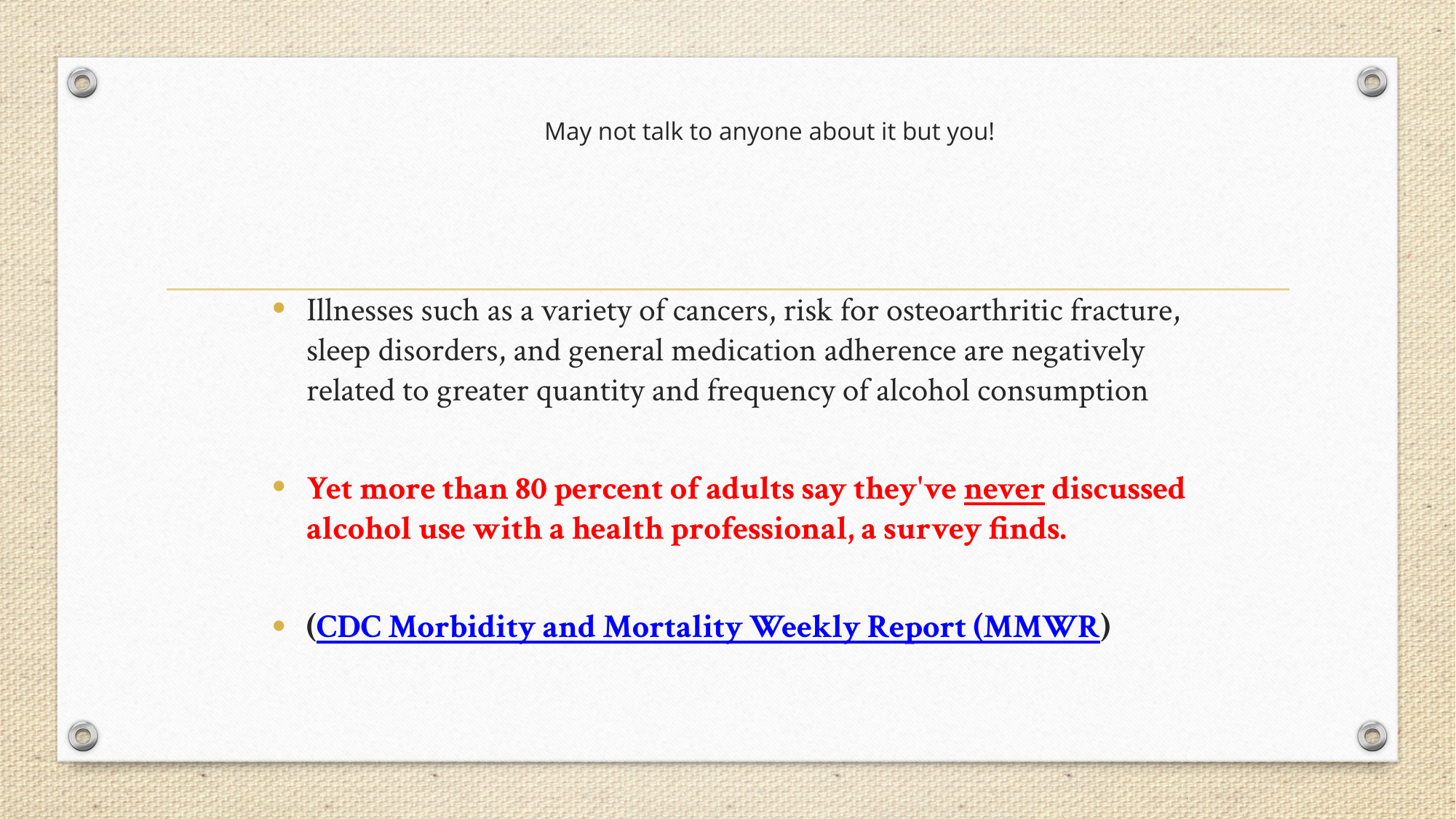

# May not talk to anyone about it but you!
Illnesses such as a variety of cancers, risk for osteoarthritic fracture, sleep disorders, and general medication adherence are negatively related to greater quantity and frequency of alcohol consumption

Yet more than 80 percent of adults say they've never discussed alcohol use with a health professional, a survey finds.

(CDC Morbidity and Mortality Weekly Report (MMWR)